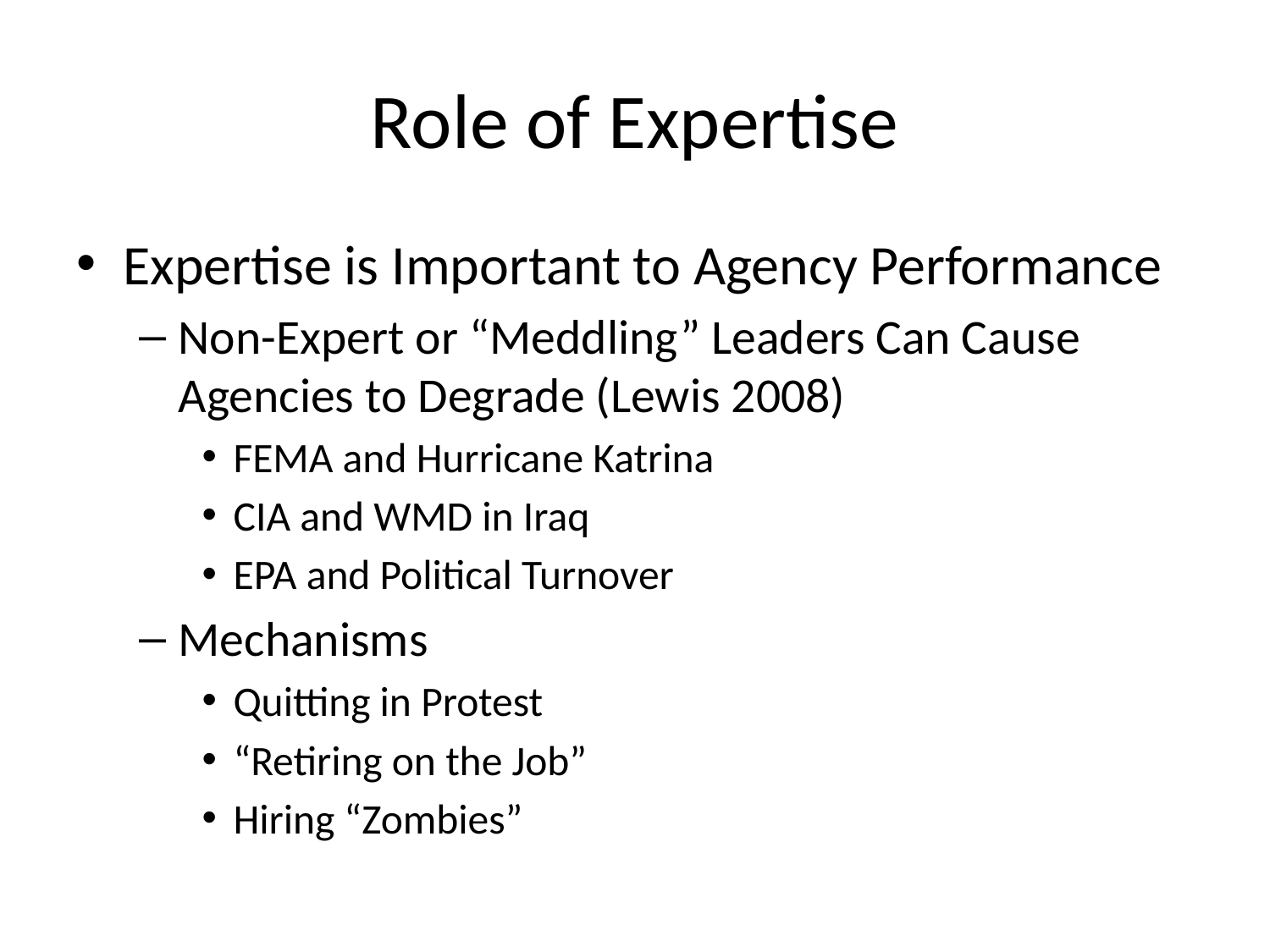

# Role of Expertise
Expertise is Important to Agency Performance
Non-Expert or “Meddling” Leaders Can Cause Agencies to Degrade (Lewis 2008)
FEMA and Hurricane Katrina
CIA and WMD in Iraq
EPA and Political Turnover
Mechanisms
Quitting in Protest
“Retiring on the Job”
Hiring “Zombies”